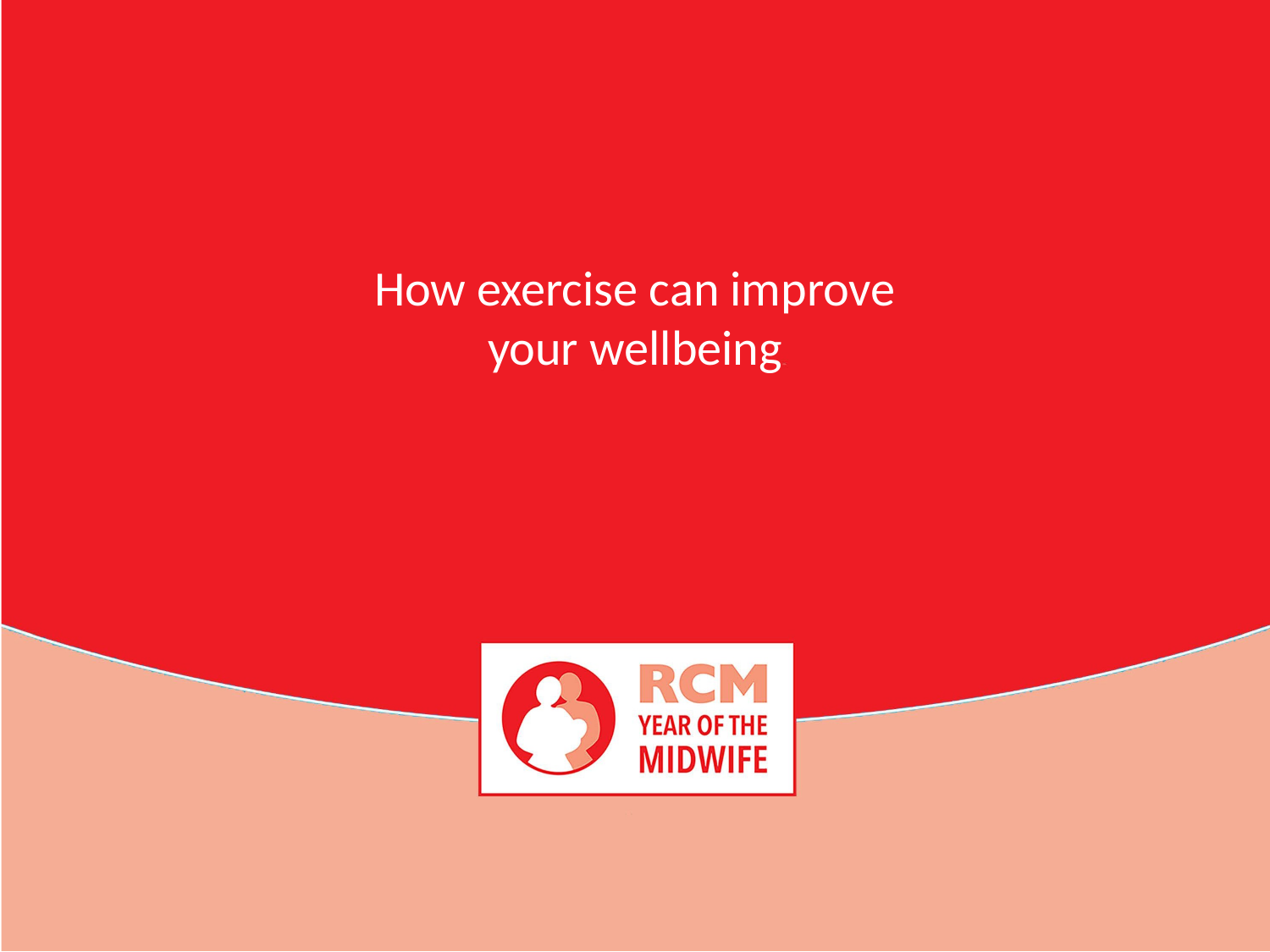

# How exercise can improve your wellbeing